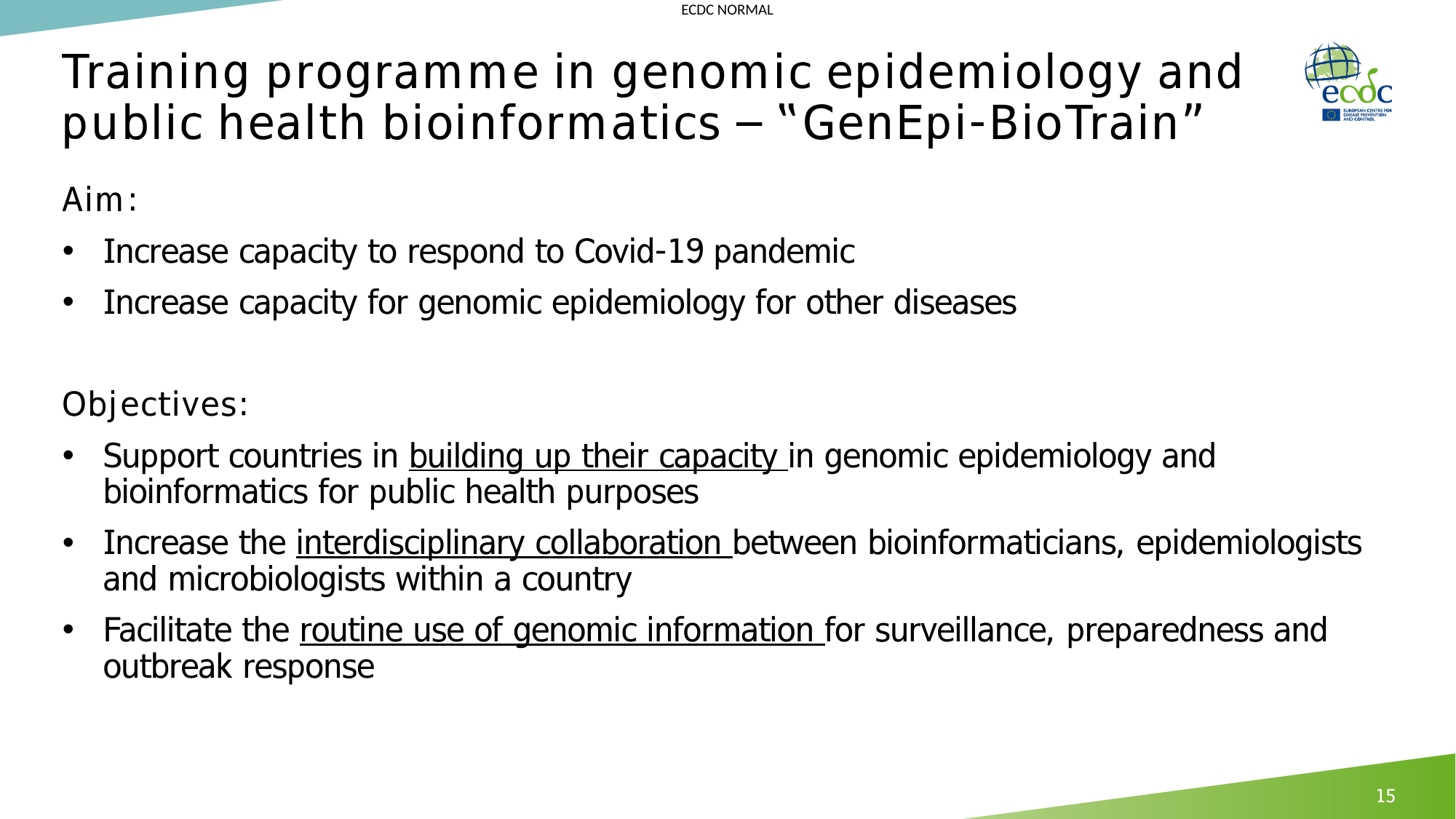

# Training programme in genomic epidemiology and public health bioinformatics – “GenEpi-BioTrain”
Aim:
Increase capacity to respond to Covid-19 pandemic
Increase capacity for genomic epidemiology for other diseases

Objectives: ​
Support countries in building up their capacity in genomic epidemiology and bioinformatics for public health purposes​
Increase the interdisciplinary collaboration between bioinformaticians, epidemiologists and microbiologists within a country ​
Facilitate the routine use of genomic information for surveillance, preparedness and outbreak response

15